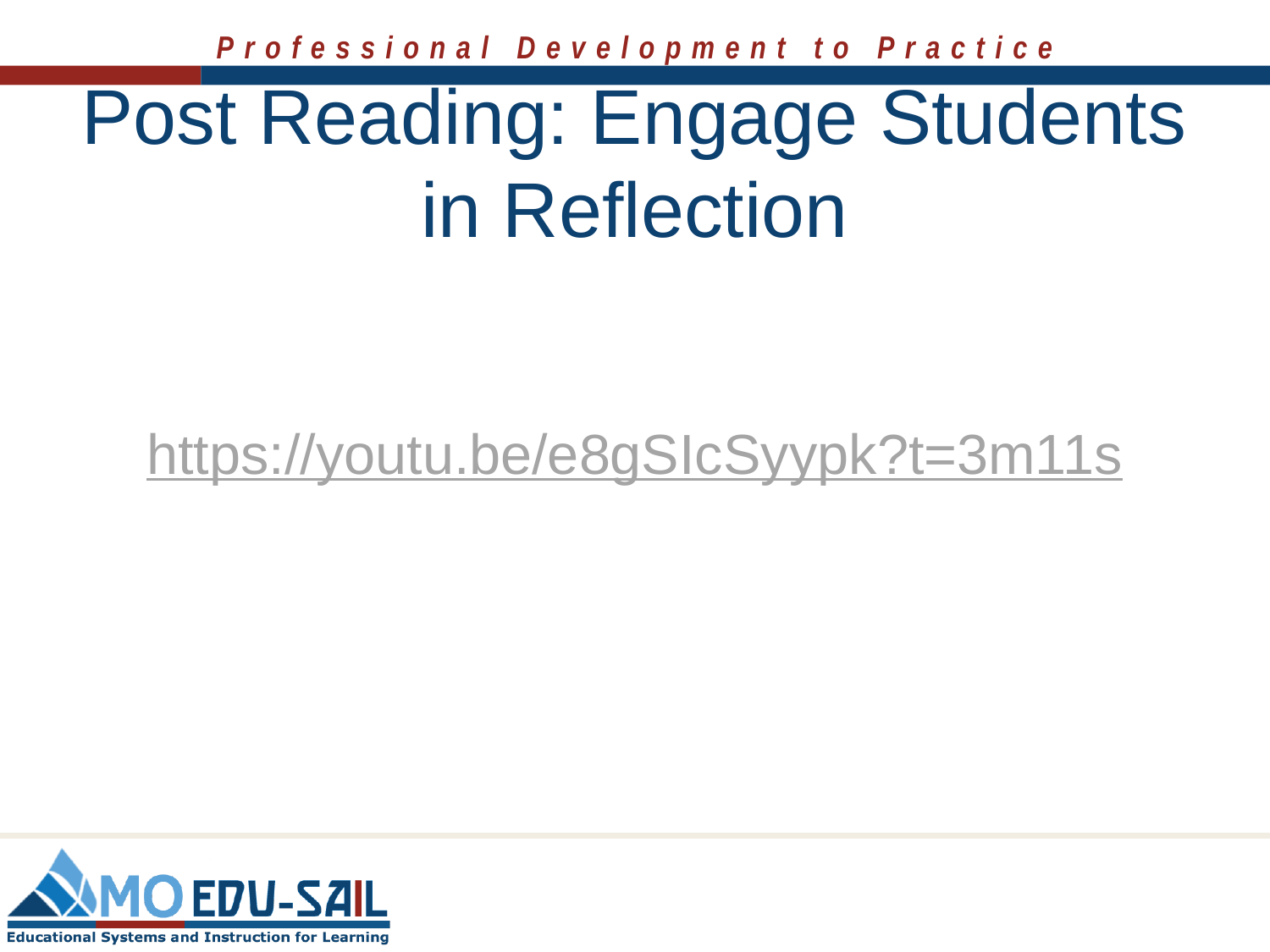

# Post Reading: Engage Students in Reflection

https://youtu.be/e8gSIcSyypk?t=3m11s